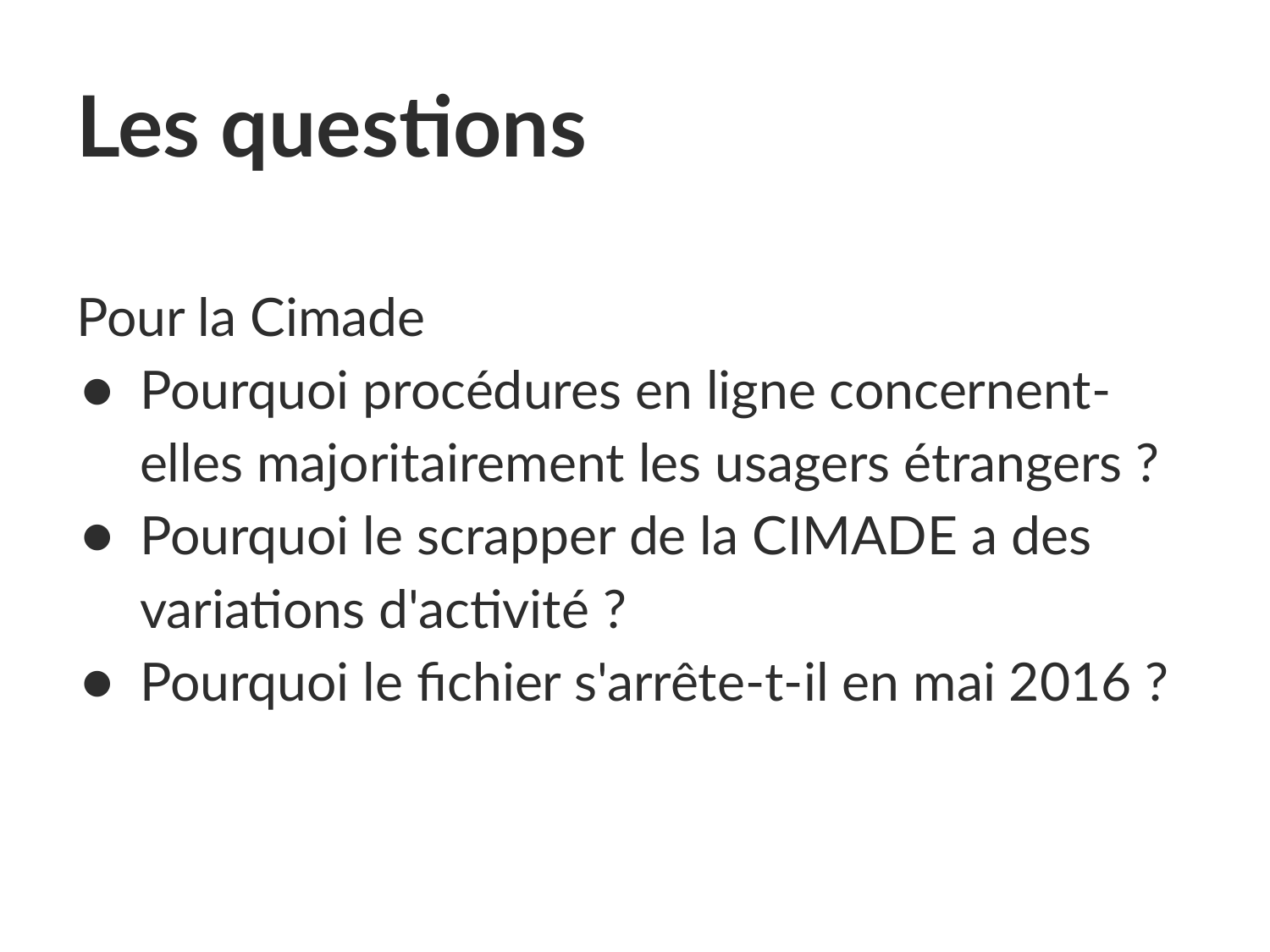

Les questions
Pour la Cimade
Pourquoi procédures en ligne concernent-elles majoritairement les usagers étrangers ?
Pourquoi le scrapper de la CIMADE a des variations d'activité ?
Pourquoi le fichier s'arrête-t-il en mai 2016 ?